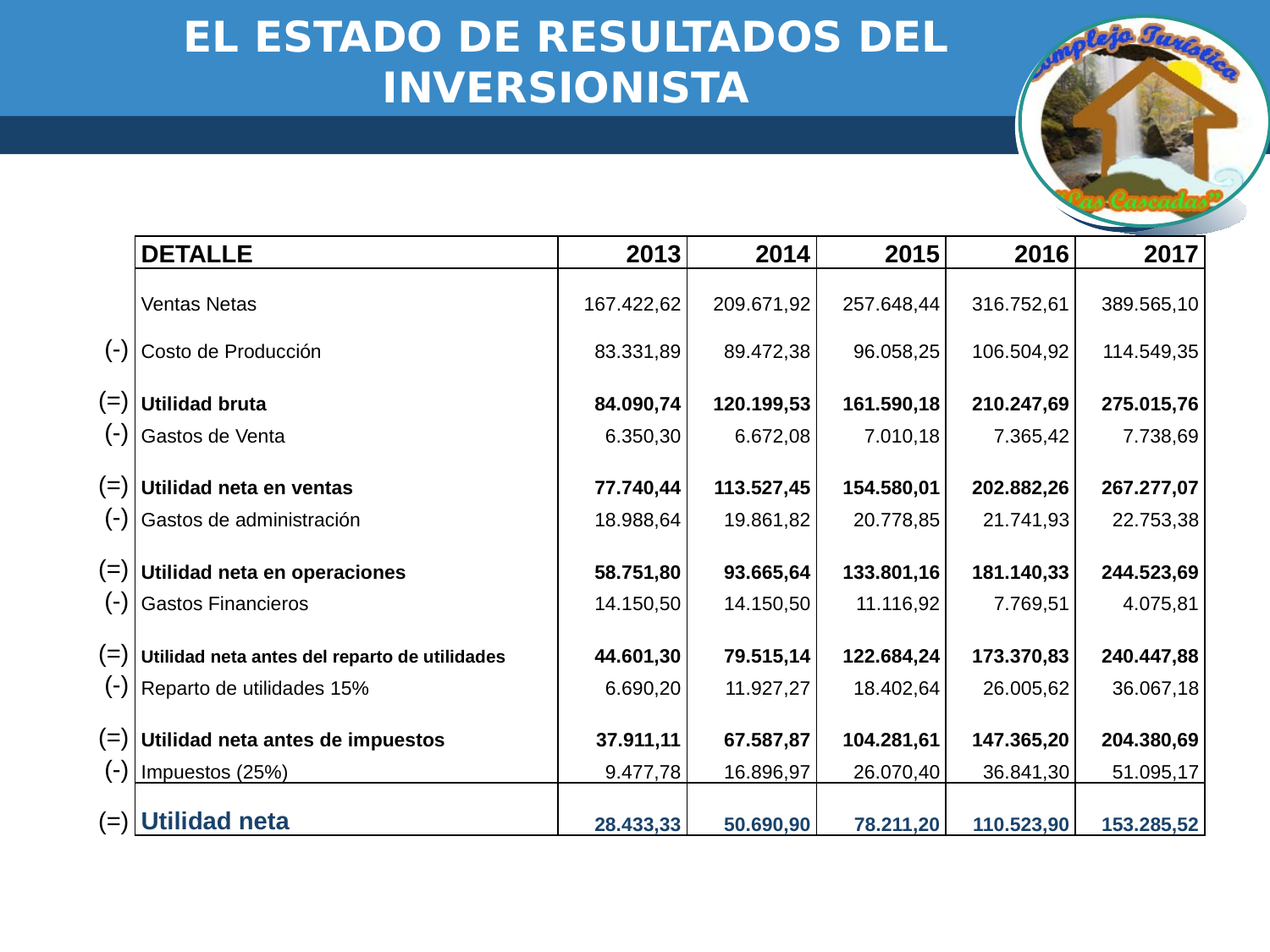

# EL ESTADO DE RESULTADOS DEL INVERSIONISTA
|  | DETALLE | 2013 | 2014 | 2015 | 2016 | 2017 |
| --- | --- | --- | --- | --- | --- | --- |
|  | Ventas Netas | 167.422,62 | 209.671,92 | 257.648,44 | 316.752,61 | 389.565,10 |
| (-) | Costo de Producción | 83.331,89 | 89.472,38 | 96.058,25 | 106.504,92 | 114.549,35 |
| (=) | Utilidad bruta | 84.090,74 | 120.199,53 | 161.590,18 | 210.247,69 | 275.015,76 |
| (-) | Gastos de Venta | 6.350,30 | 6.672,08 | 7.010,18 | 7.365,42 | 7.738,69 |
| (=) | Utilidad neta en ventas | 77.740,44 | 113.527,45 | 154.580,01 | 202.882,26 | 267.277,07 |
| (-) | Gastos de administración | 18.988,64 | 19.861,82 | 20.778,85 | 21.741,93 | 22.753,38 |
| (=) | Utilidad neta en operaciones | 58.751,80 | 93.665,64 | 133.801,16 | 181.140,33 | 244.523,69 |
| (-) | Gastos Financieros | 14.150,50 | 14.150,50 | 11.116,92 | 7.769,51 | 4.075,81 |
| (=) | Utilidad neta antes del reparto de utilidades | 44.601,30 | 79.515,14 | 122.684,24 | 173.370,83 | 240.447,88 |
| (-) | Reparto de utilidades 15% | 6.690,20 | 11.927,27 | 18.402,64 | 26.005,62 | 36.067,18 |
| (=) | Utilidad neta antes de impuestos | 37.911,11 | 67.587,87 | 104.281,61 | 147.365,20 | 204.380,69 |
| (-) | Impuestos (25%) | 9.477,78 | 16.896,97 | 26.070,40 | 36.841,30 | 51.095,17 |
| (=) | Utilidad neta | 28.433,33 | 50.690,90 | 78.211,20 | 110.523,90 | 153.285,52 |